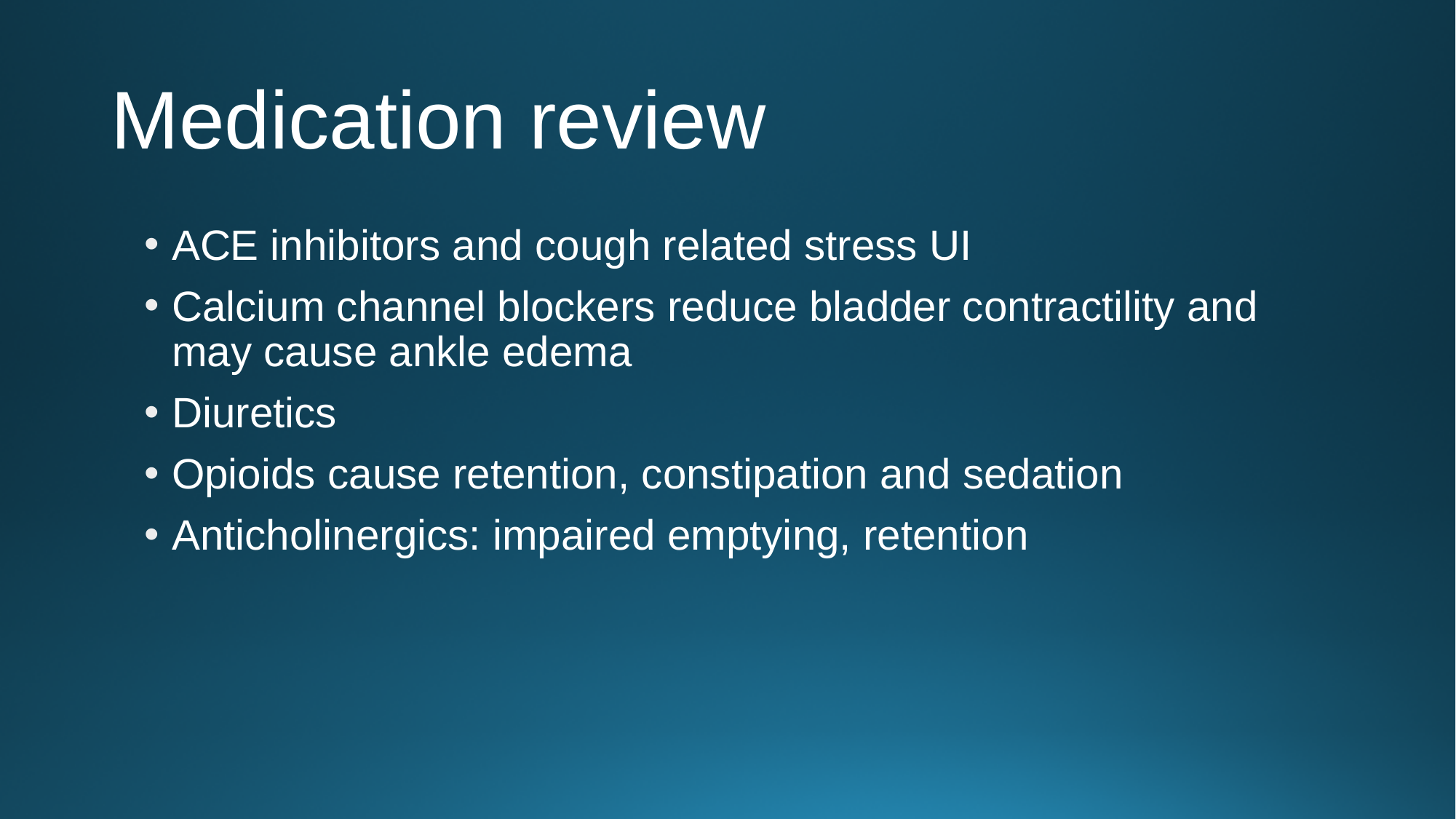

# Medication review
ACE inhibitors and cough related stress UI
Calcium channel blockers reduce bladder contractility and may cause ankle edema
Diuretics
Opioids cause retention, constipation and sedation
Anticholinergics: impaired emptying, retention